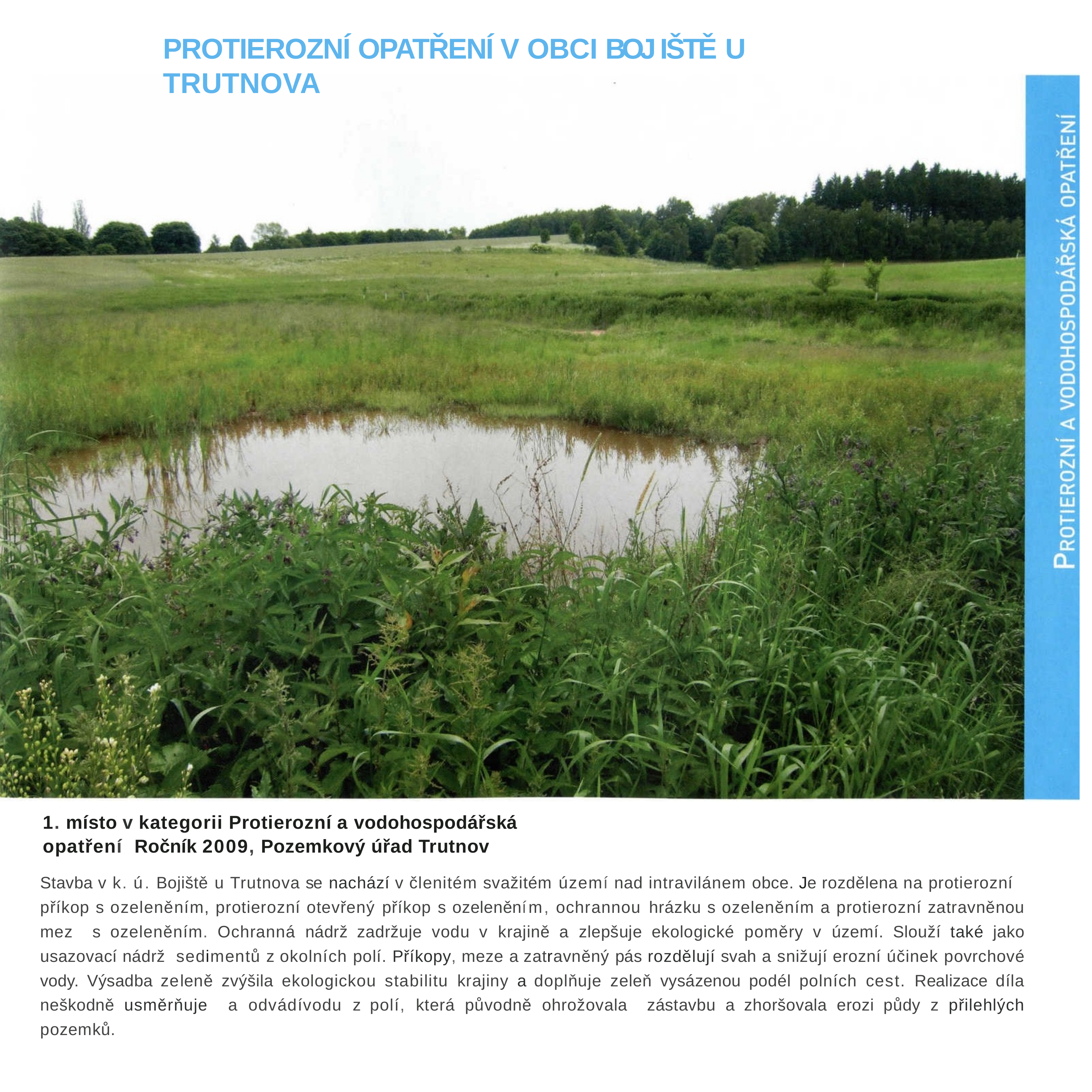

PROTIEROZNÍ OPATŘENÍ V OBCI BOJ IŠTĚ U TRUTNOVA

1. místo v kategorii Protierozní a vodohospodářská opatření  Ročník 2009, Pozemkový úřad Trutnov
Stavba v k. ú. Bojiště u Trutnova se nachází v členitém svažitém území nad intravilánem obce. Je rozdělena na protierozní   pří­kop s ozeleněním, protierozní otevřený příkop s ozeleněním, ochrannou hrázku s ozeleněním a protierozní zatravněnou mez  s ozeleněním. Ochranná nádrž zadržuje vodu v krajině a zlepšuje ekologické poměry v území. Slouží také jako usazovací nádrž  sedimentů z okolních polí. Příkopy, meze a zatravněný pás rozdělují svah a snižují erozní účinek povrchové vody. Výsadba ze­leně zvýšila ekologickou stabilitu krajiny a doplňuje zeleň vysázenou podél polních cest. Realizace díla neškodně usměrňuje  a odvádívodu z polí, která původně ohrožovala  zástavbu a zhoršovala erozi půdy z přilehlých pozemků.